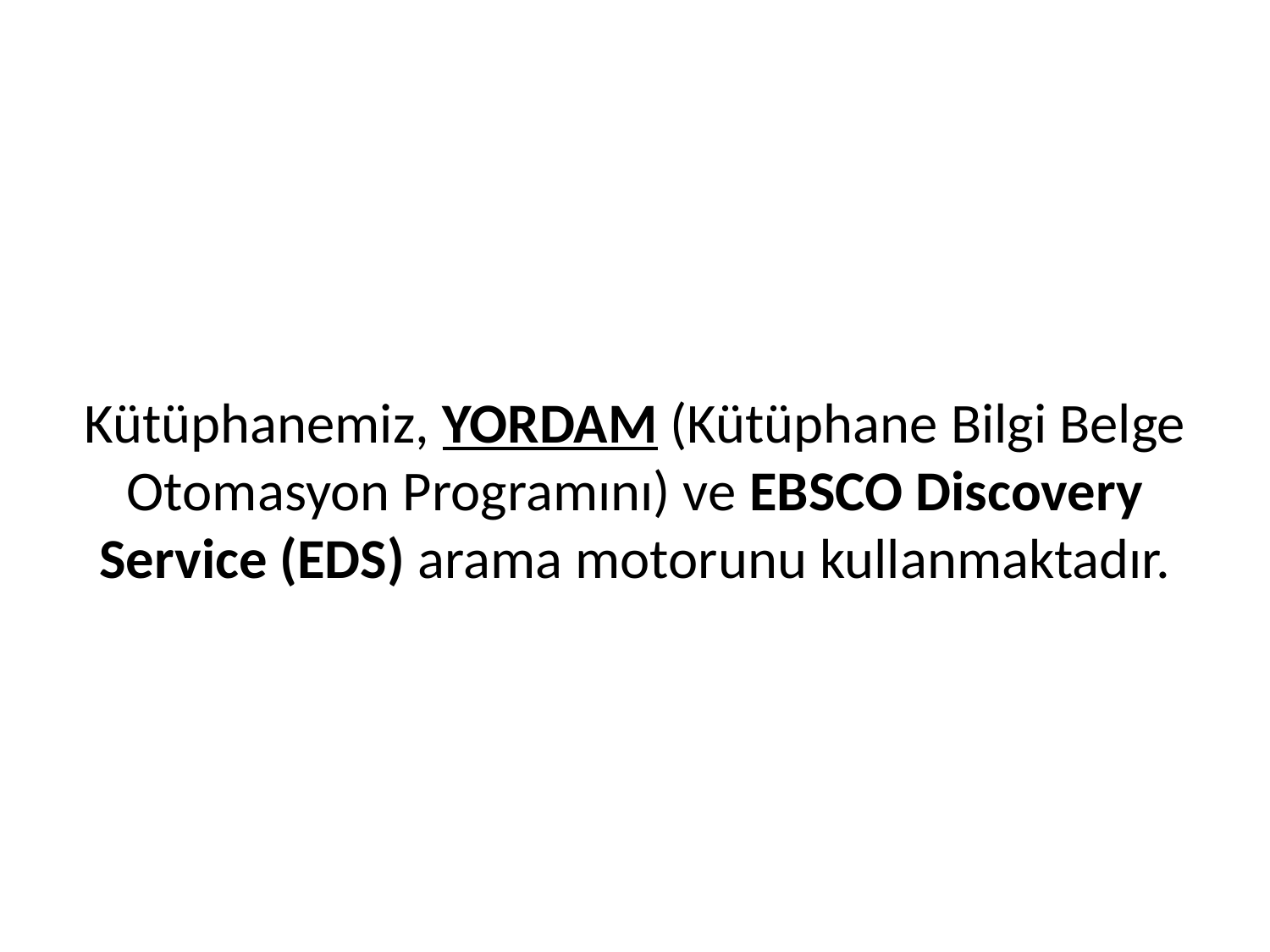

#

Kütüphanemiz, YORDAM (Kütüphane Bilgi Belge Otomasyon Programını) ve EBSCO Discovery Service (EDS) arama motorunu kullanmaktadır.